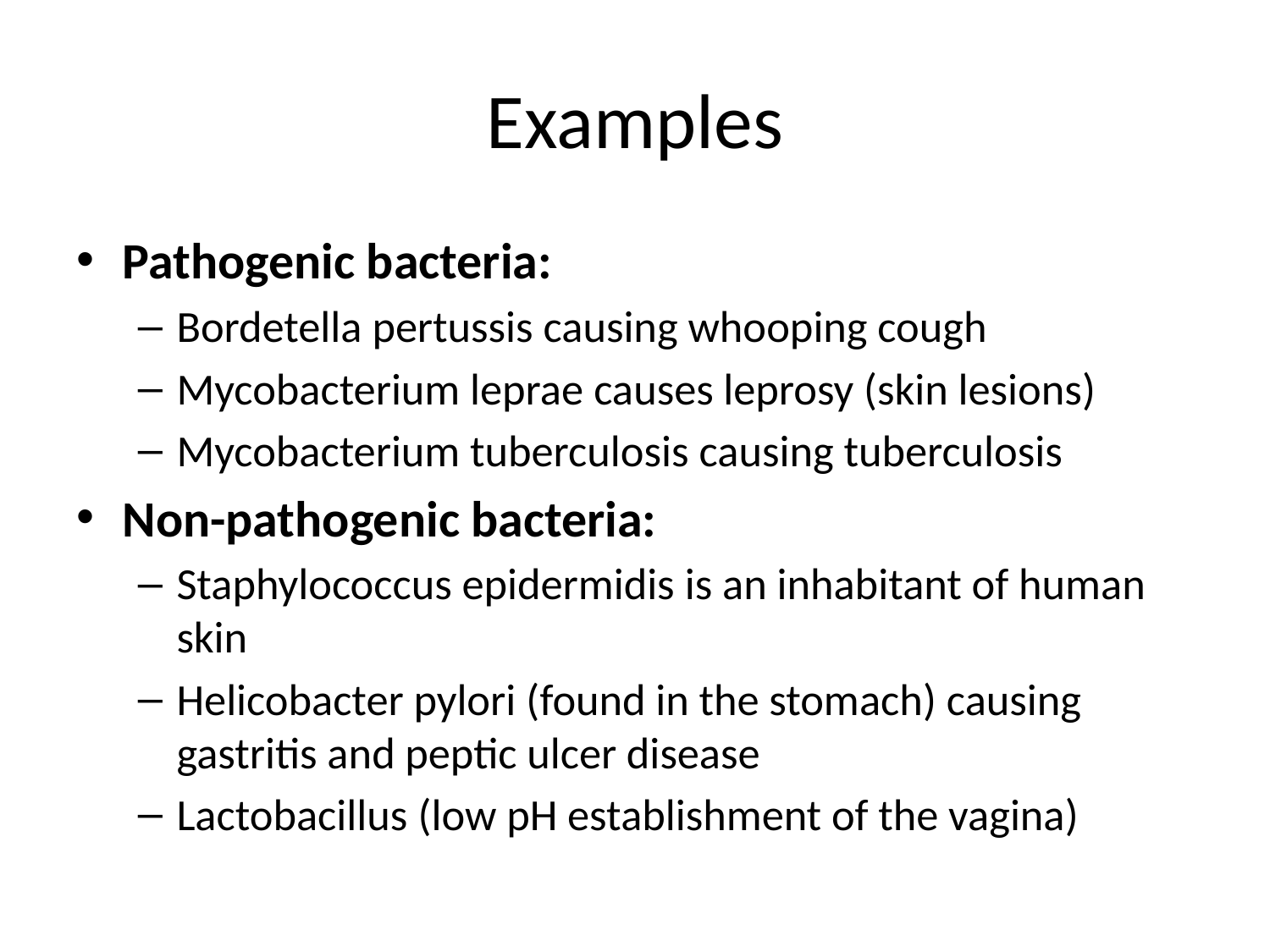

# Examples
Pathogenic bacteria:
Bordetella pertussis causing whooping cough
Mycobacterium leprae causes leprosy (skin lesions)
Mycobacterium tuberculosis causing tuberculosis
Non-pathogenic bacteria:
Staphylococcus epidermidis is an inhabitant of human skin
Helicobacter pylori (found in the stomach) causing gastritis and peptic ulcer disease
Lactobacillus (low pH establishment of the vagina)